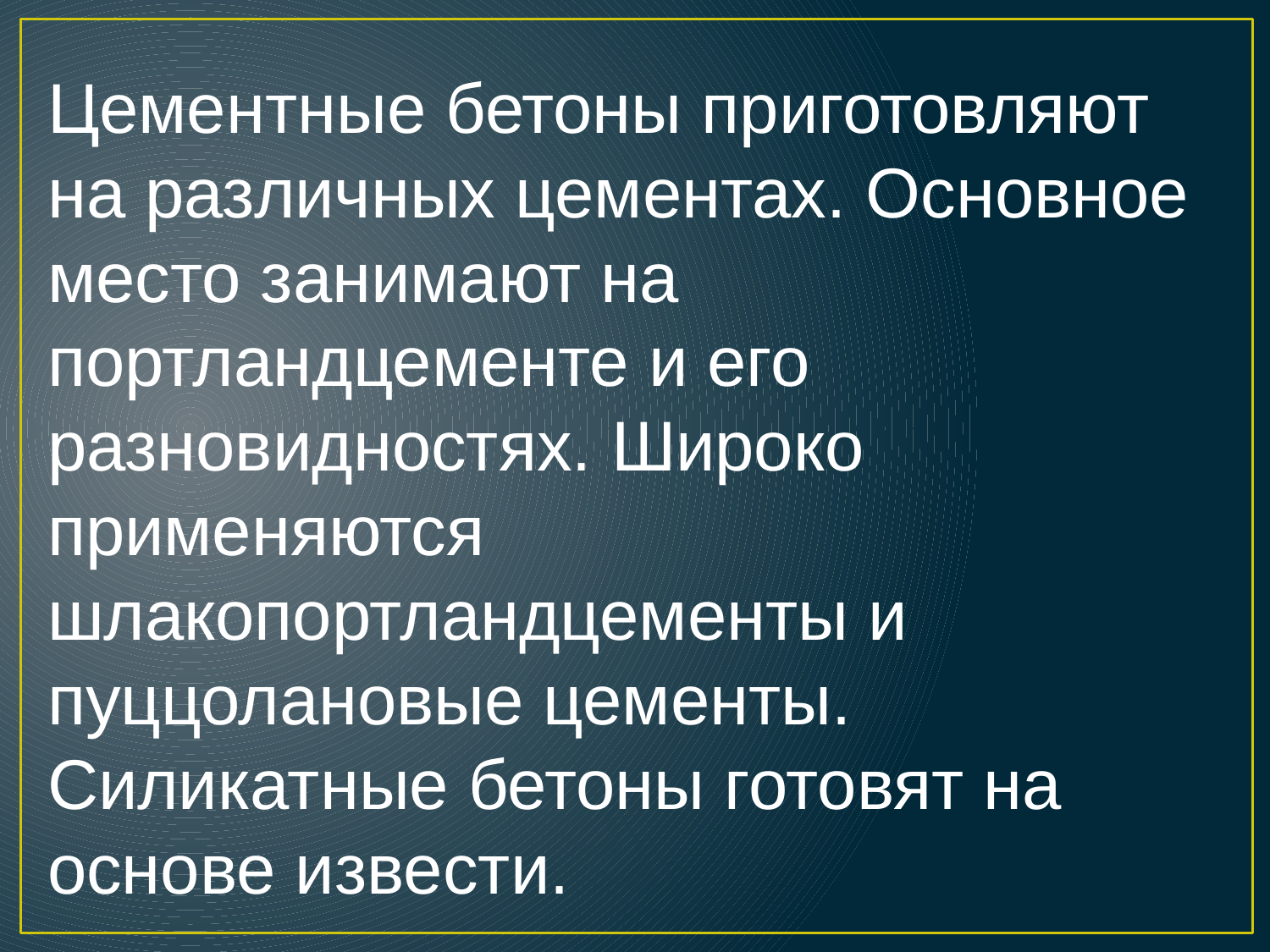

Цементные бетоны приготовляют на различных цементах. Основное
место занимают на портландцементе и его разновидностях. Широко
применяются шлакопортландцементы и пуццолановые цементы.
Силикатные бетоны готовят на основе извести.